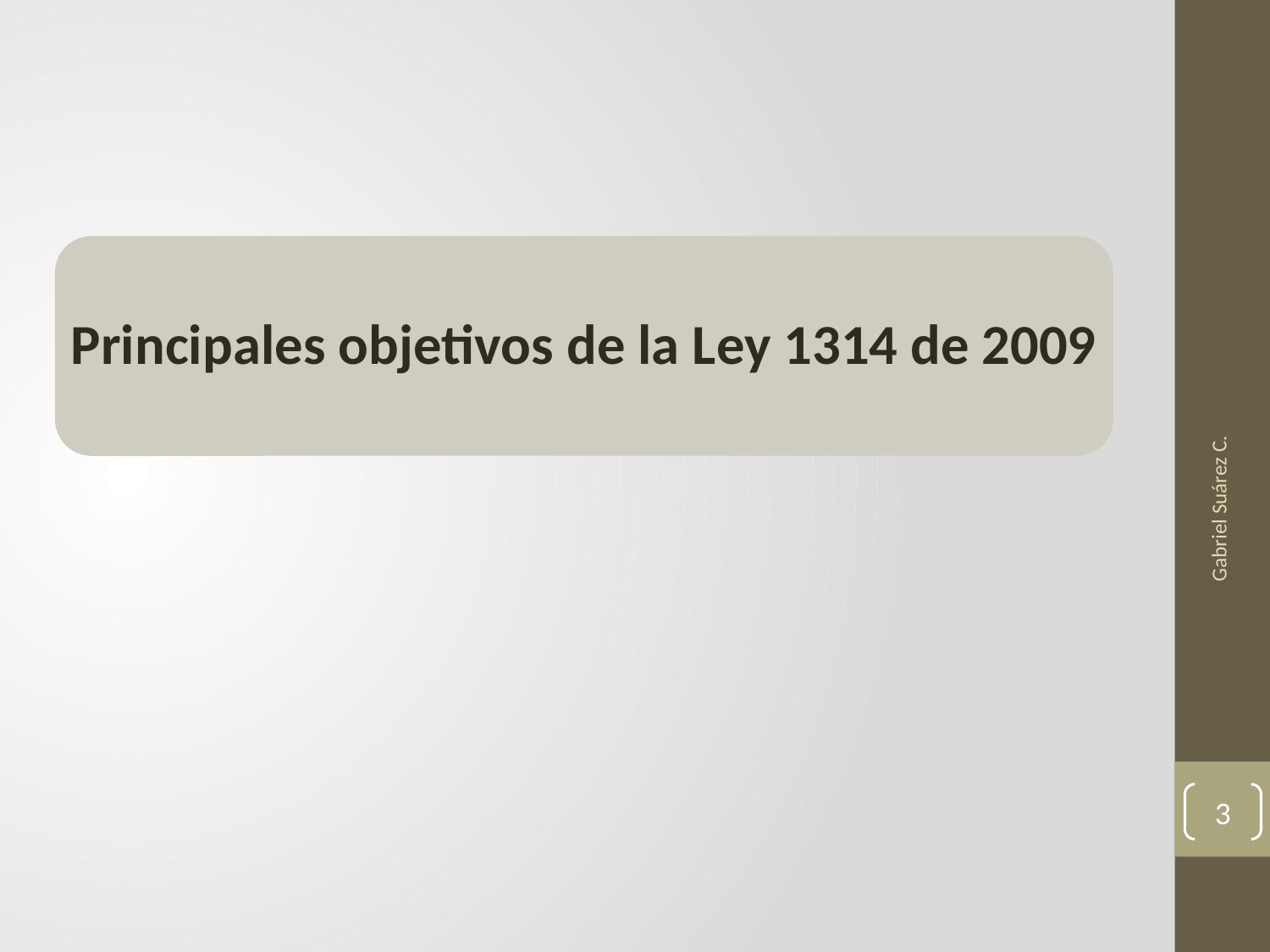

Principales objetivos de la Ley 1314 de 2009
Gabriel Suárez C.
3